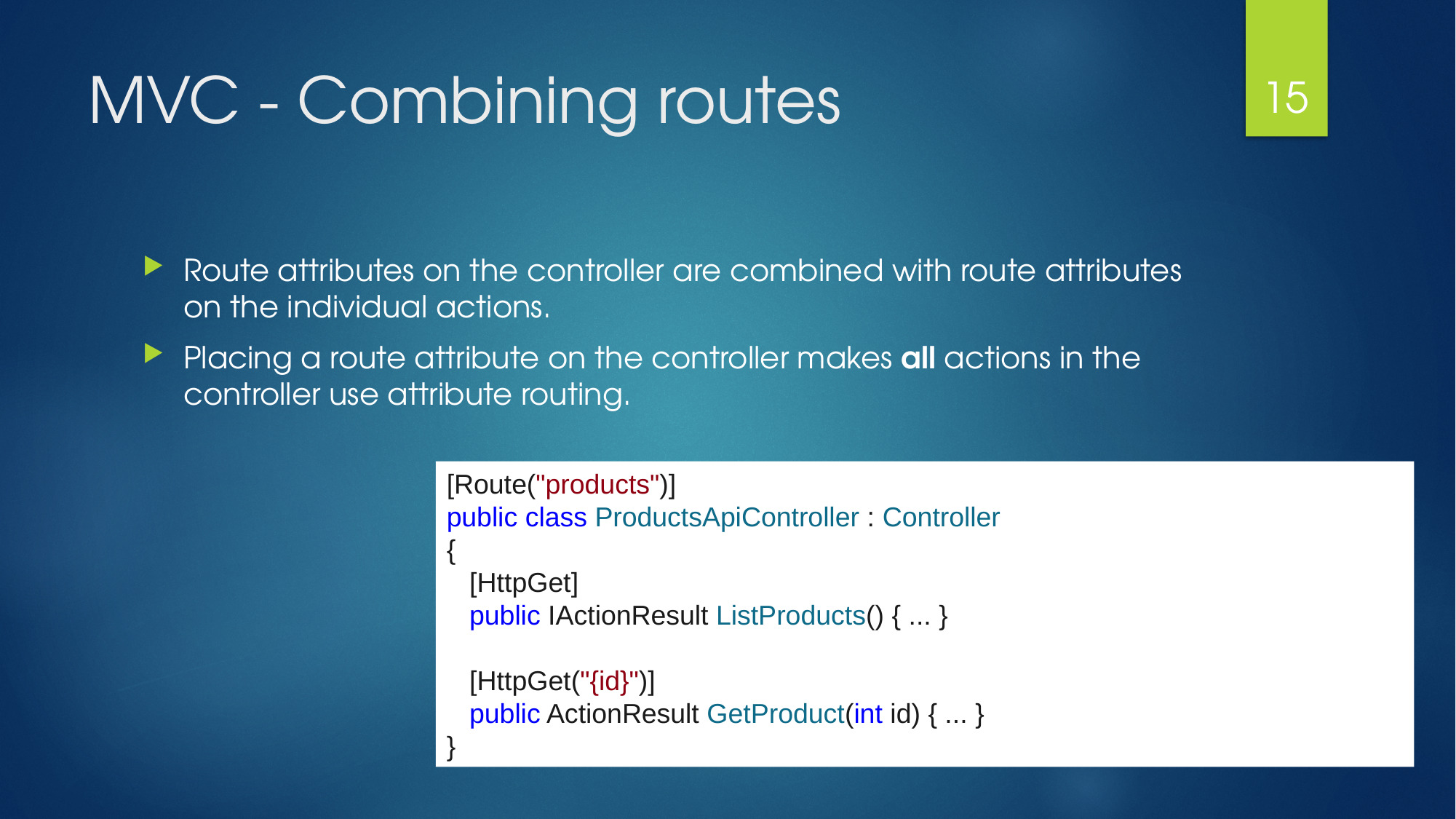

15
# MVC - Combining routes
Route attributes on the controller are combined with route attributes on the individual actions.
Placing a route attribute on the controller makes all actions in the controller use attribute routing.

[Route("products")]
public class ProductsApiController : Controller
{
   [HttpGet]
   public IActionResult ListProducts() { ... }

   [HttpGet("{id}")]
   public ActionResult GetProduct(int id) { ... }
}